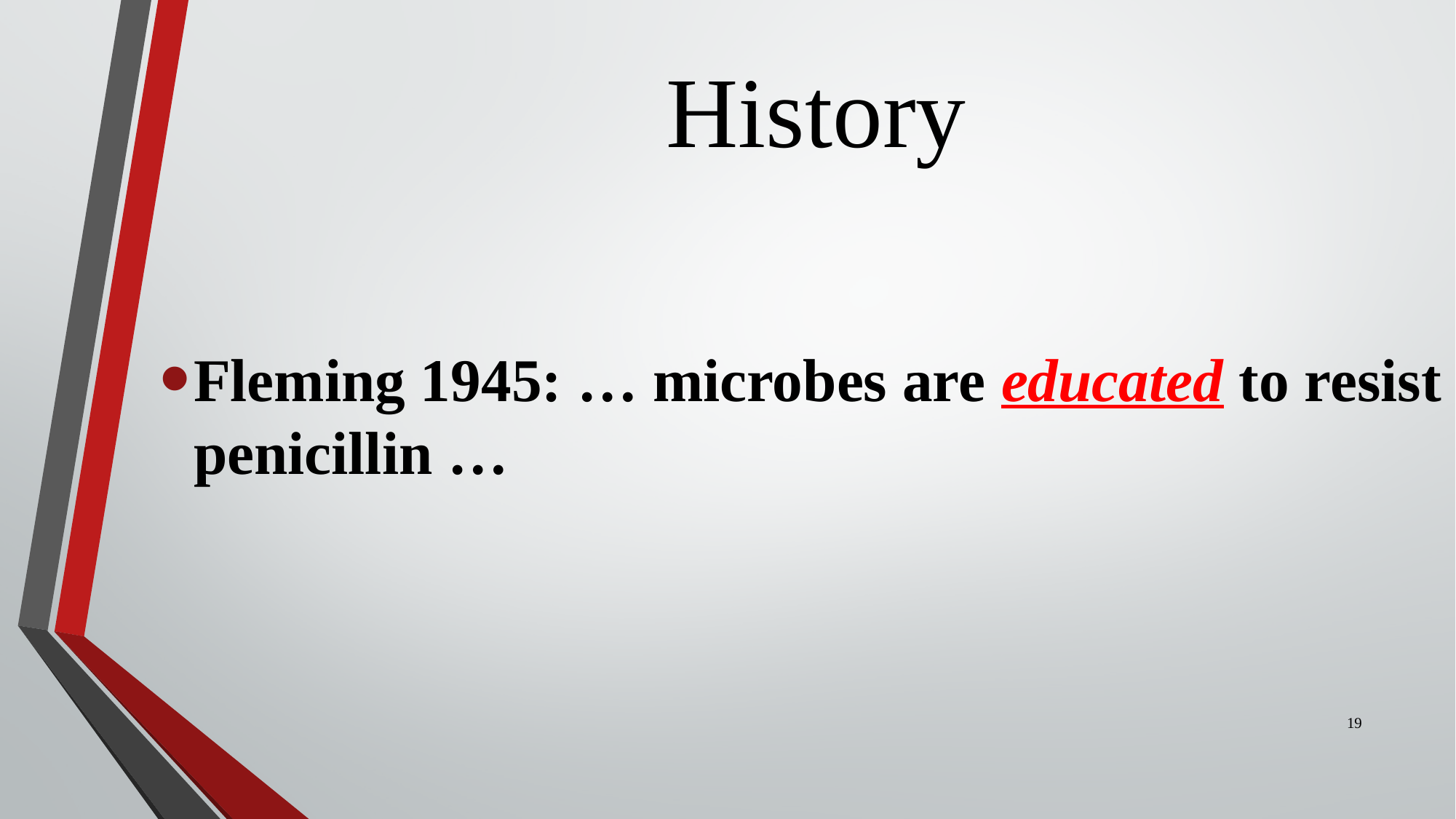

# History
Fleming 1945: … microbes are educated to resist penicillin …

19